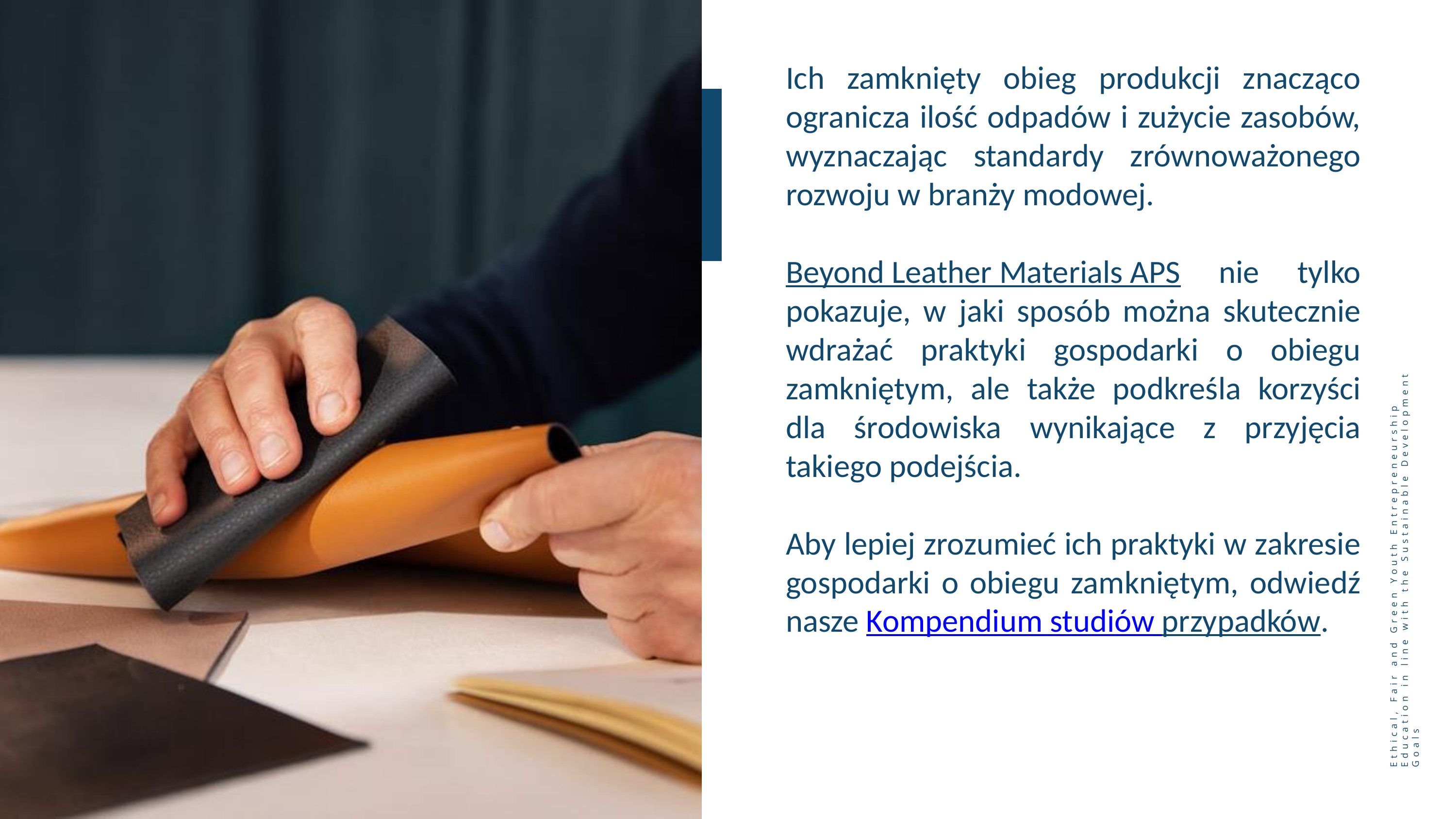

Ich zamknięty obieg produkcji znacząco ogranicza ilość odpadów i zużycie zasobów, wyznaczając standardy zrównoważonego rozwoju w branży modowej.

Beyond Leather Materials APS nie tylko pokazuje, w jaki sposób można skutecznie wdrażać praktyki gospodarki o obiegu zamkniętym, ale także podkreśla korzyści dla środowiska wynikające z przyjęcia takiego podejścia.

Aby lepiej zrozumieć ich praktyki w zakresie gospodarki o obiegu zamkniętym, odwiedź nasze Kompendium studiów przypadków.

Ethical, Fair and Green Youth Entrepreneurship Education in line with the Sustainable Development Goals